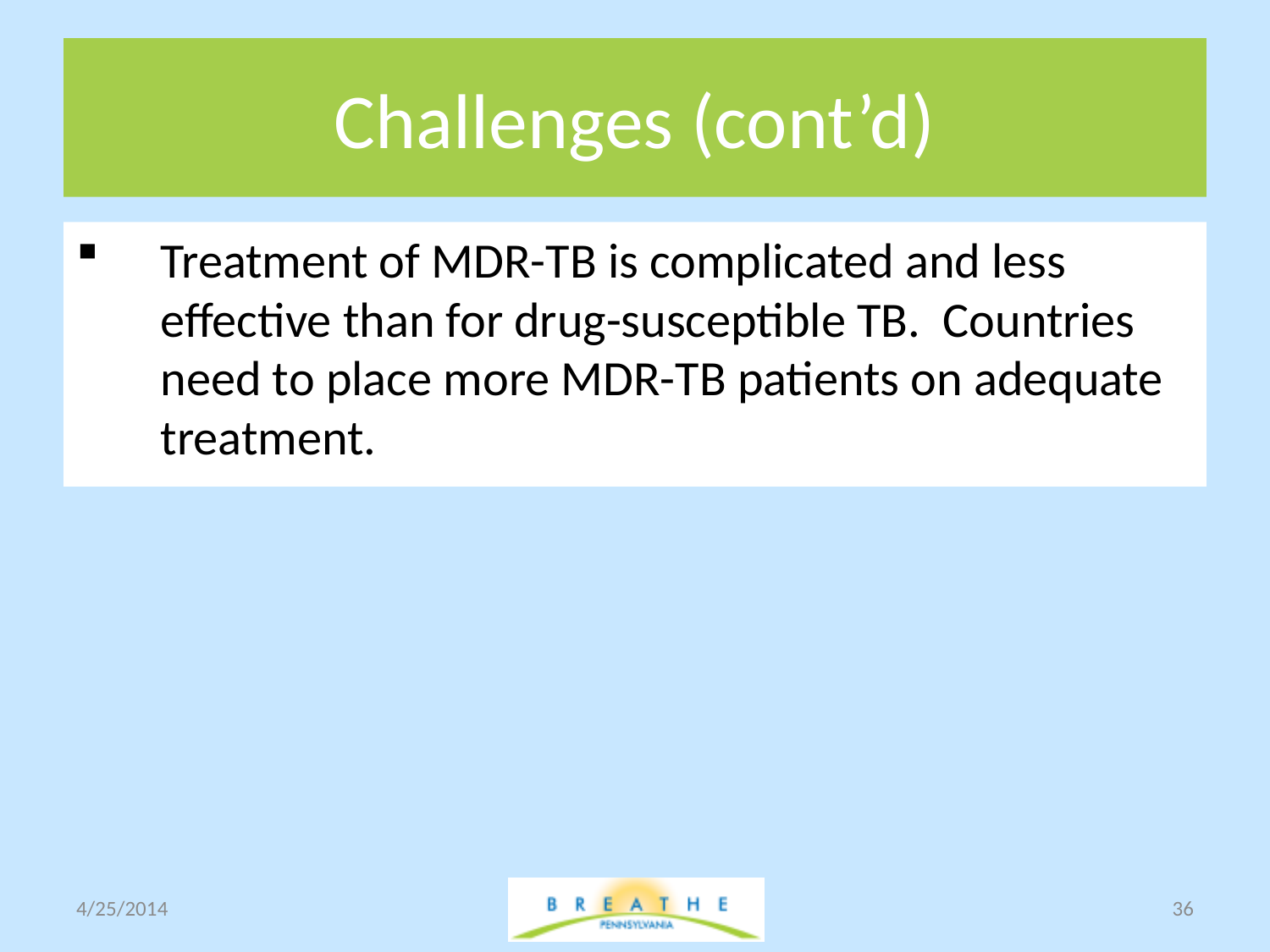

# Challenges (cont’d)
Treatment of MDR-TB is complicated and less effective than for drug-susceptible TB.  Countries need to place more MDR-TB patients on adequate treatment.
4/25/2014
36